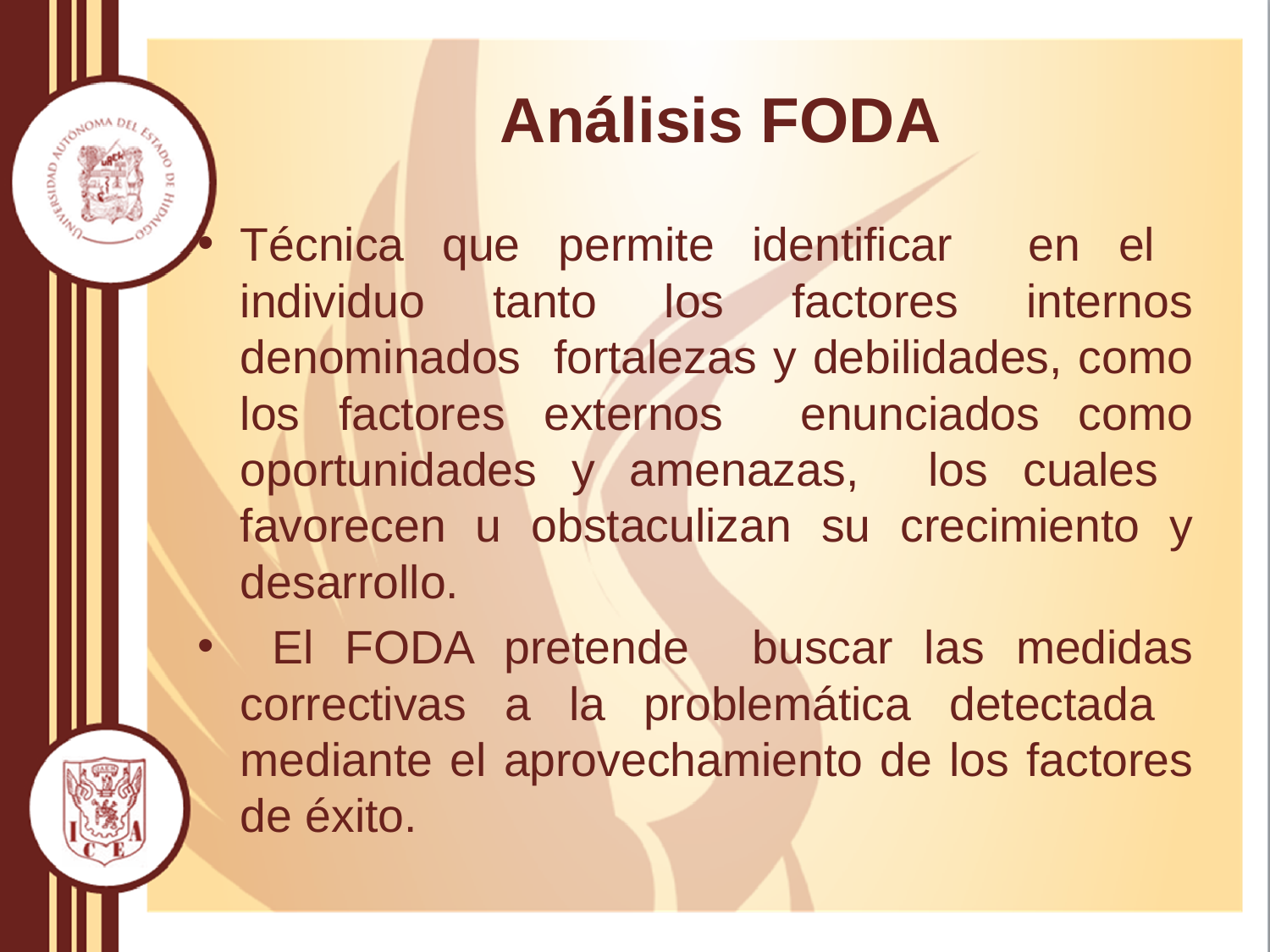

# Análisis FODA
Técnica que permite identificar  en el  individuo tanto los factores internos denominados  fortalezas y debilidades, como los factores externos  enunciados como oportunidades y amenazas,  los cuales  favorecen u obstaculizan su crecimiento y desarrollo.
 El FODA pretende  buscar las medidas correctivas a la problemática detectada  mediante el aprovechamiento de los factores de éxito.